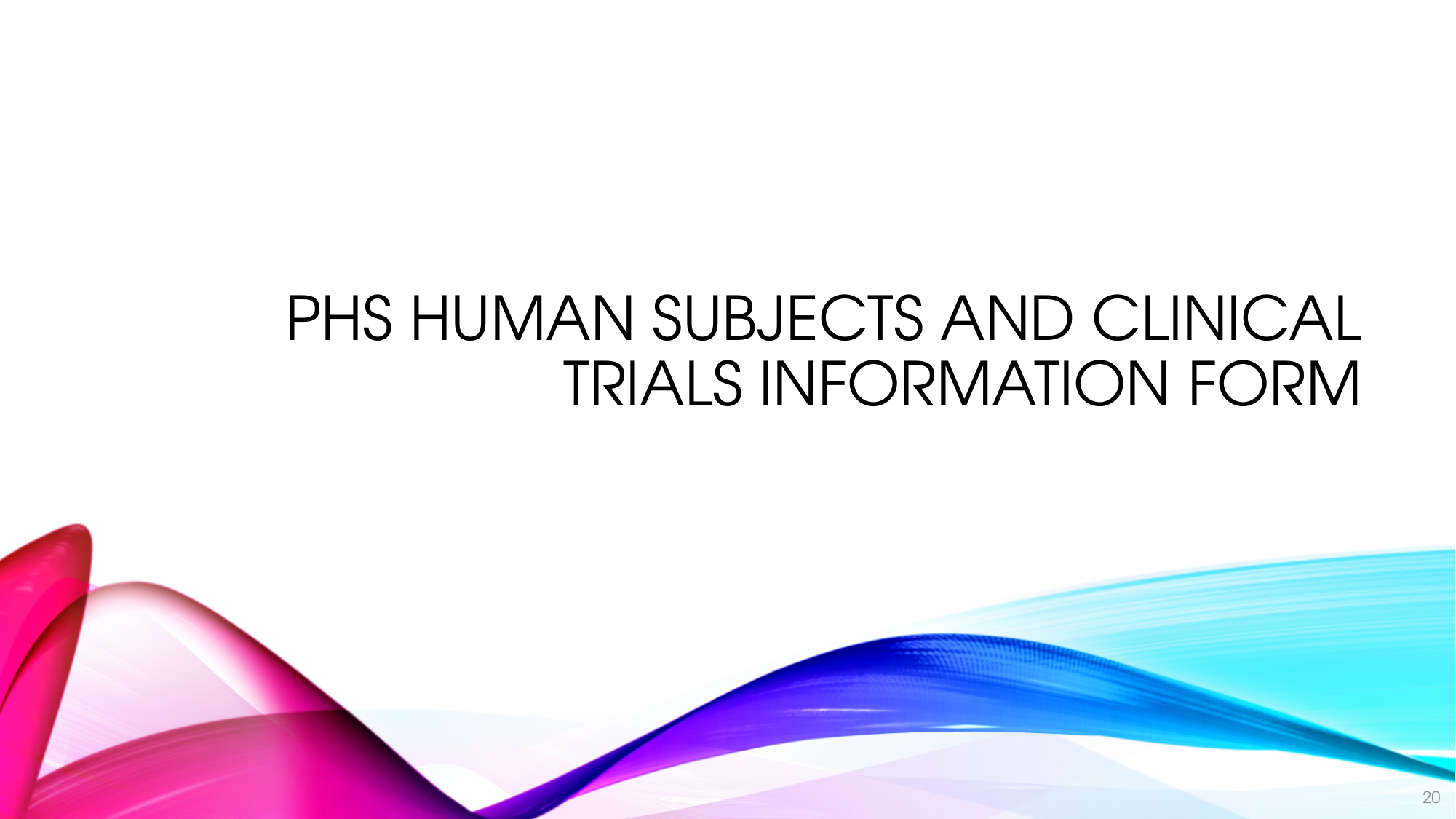

# Phs human subjects and clinical trials information form

20